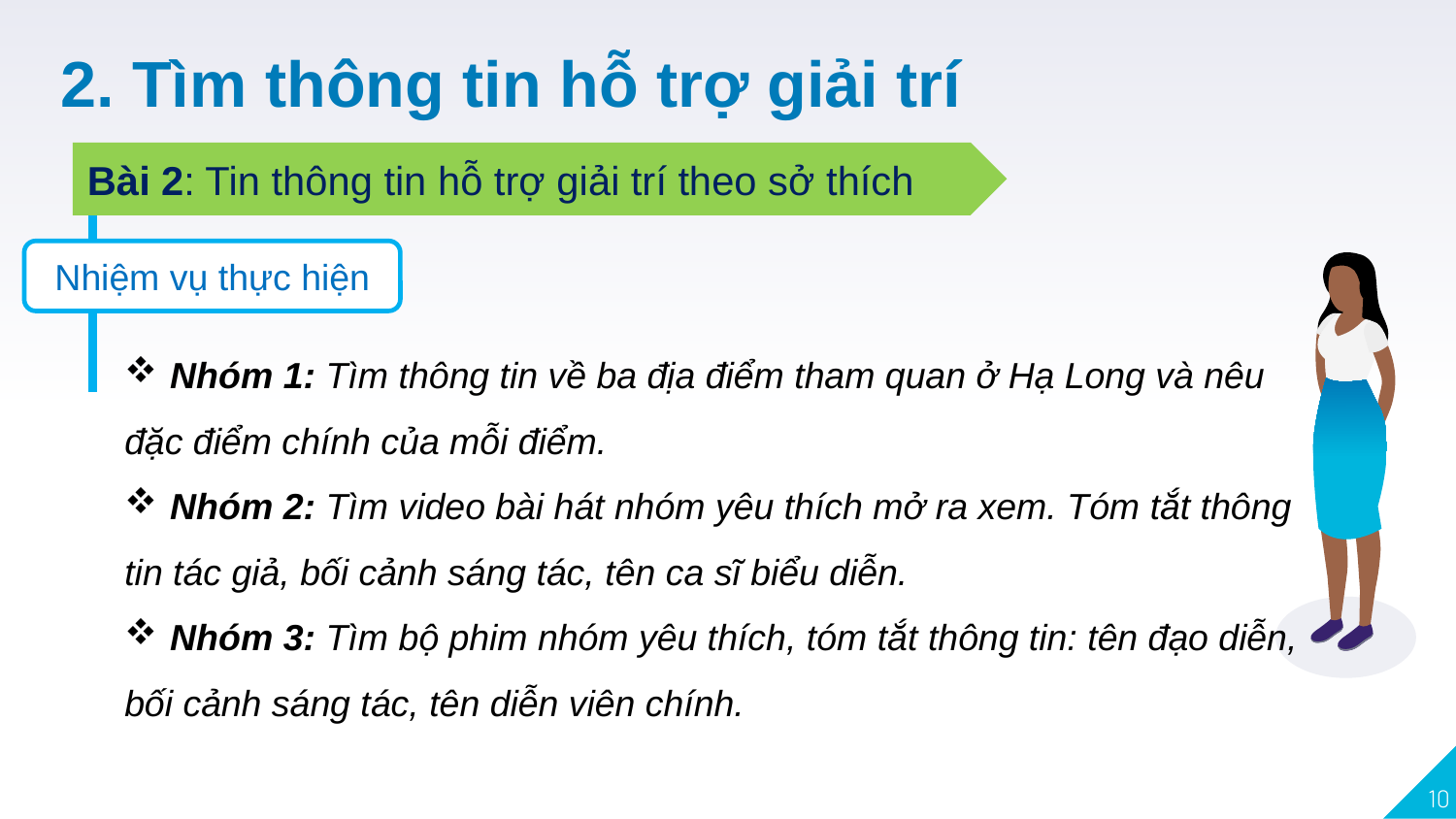

2. Tìm thông tin hỗ trợ giải trí
Bài 2: Tin thông tin hỗ trợ giải trí theo sở thích
Nhiệm vụ thực hiện

Nhóm 1: Tìm thông tin về ba địa điểm tham quan ở Hạ Long và nêu
đặc điểm chính của mỗi điểm.
Nhóm 2: Tìm video bài hát nhóm yêu thích mở ra xem. Tóm tắt thông
tin tác giả, bối cảnh sáng tác, tên ca sĩ biểu diễn.
Nhóm 3: Tìm bộ phim nhóm yêu thích, tóm tắt thông tin: tên đạo diễn,
bối cảnh sáng tác, tên diễn viên chính.
10